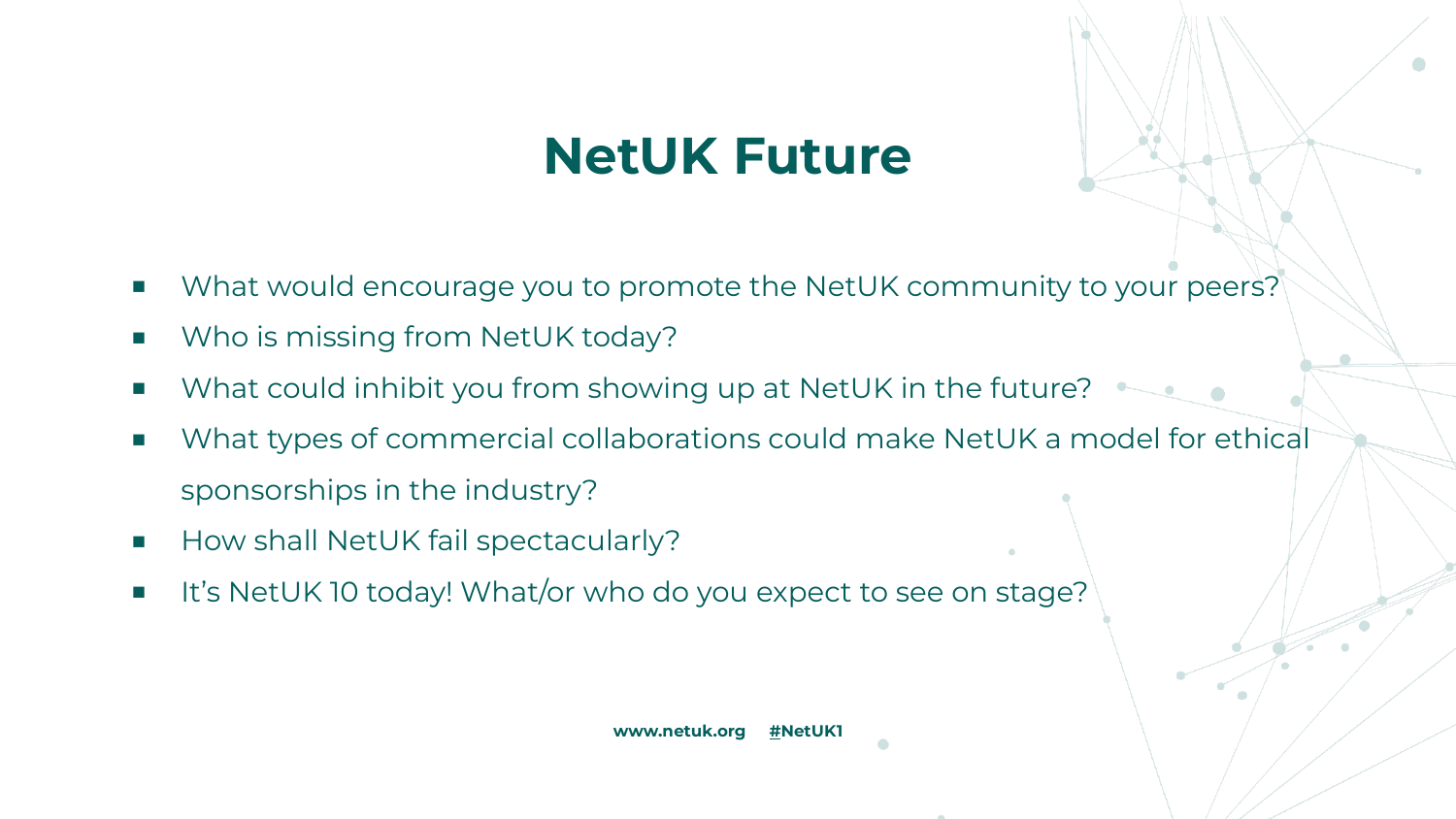

# NetUK Future
What would encourage you to promote the NetUK community to your peers?
Who is missing from NetUK today?
What could inhibit you from showing up at NetUK in the future?
What types of commercial collaborations could make NetUK a model for ethical sponsorships in the industry?
How shall NetUK fail spectacularly?
It’s NetUK 10 today! What/or who do you expect to see on stage?